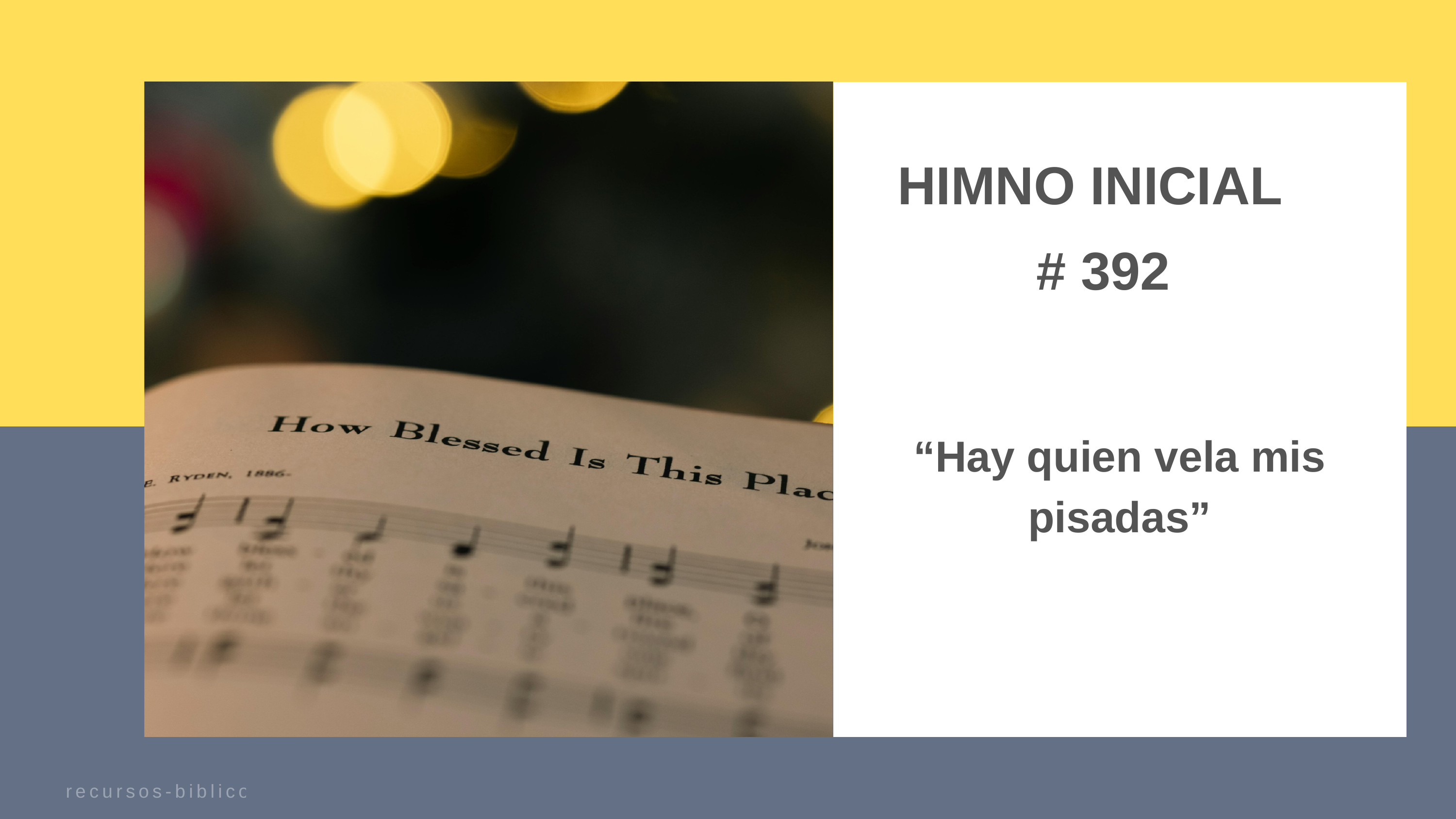

HIMNO INICIAL
# 392
“Hay quien vela mis pisadas”
recursos-biblicos.com